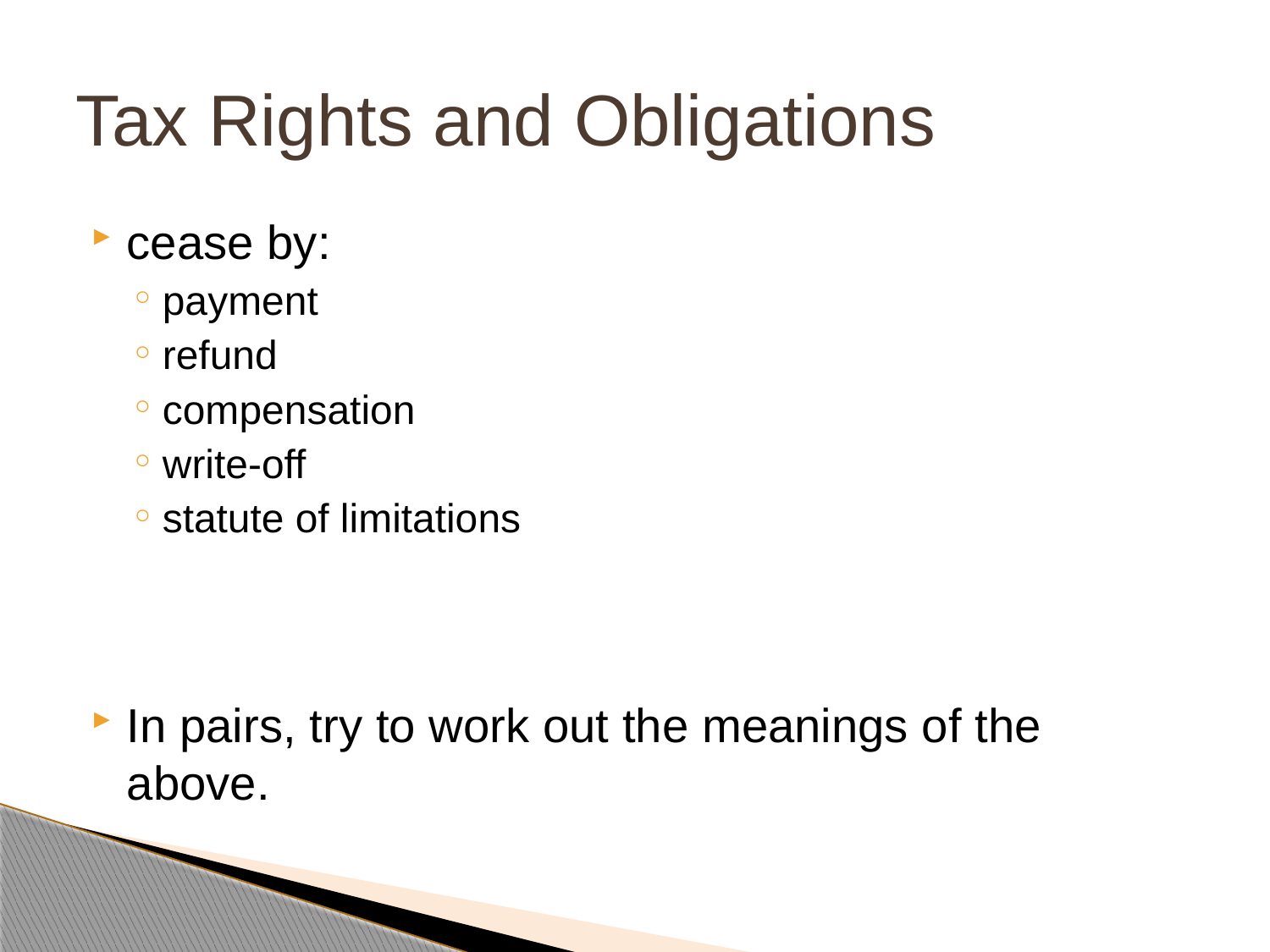

# Tax Rights and Obligations
cease by:
payment
refund
compensation
write-off
statute of limitations

In pairs, try to work out the meanings of the above.